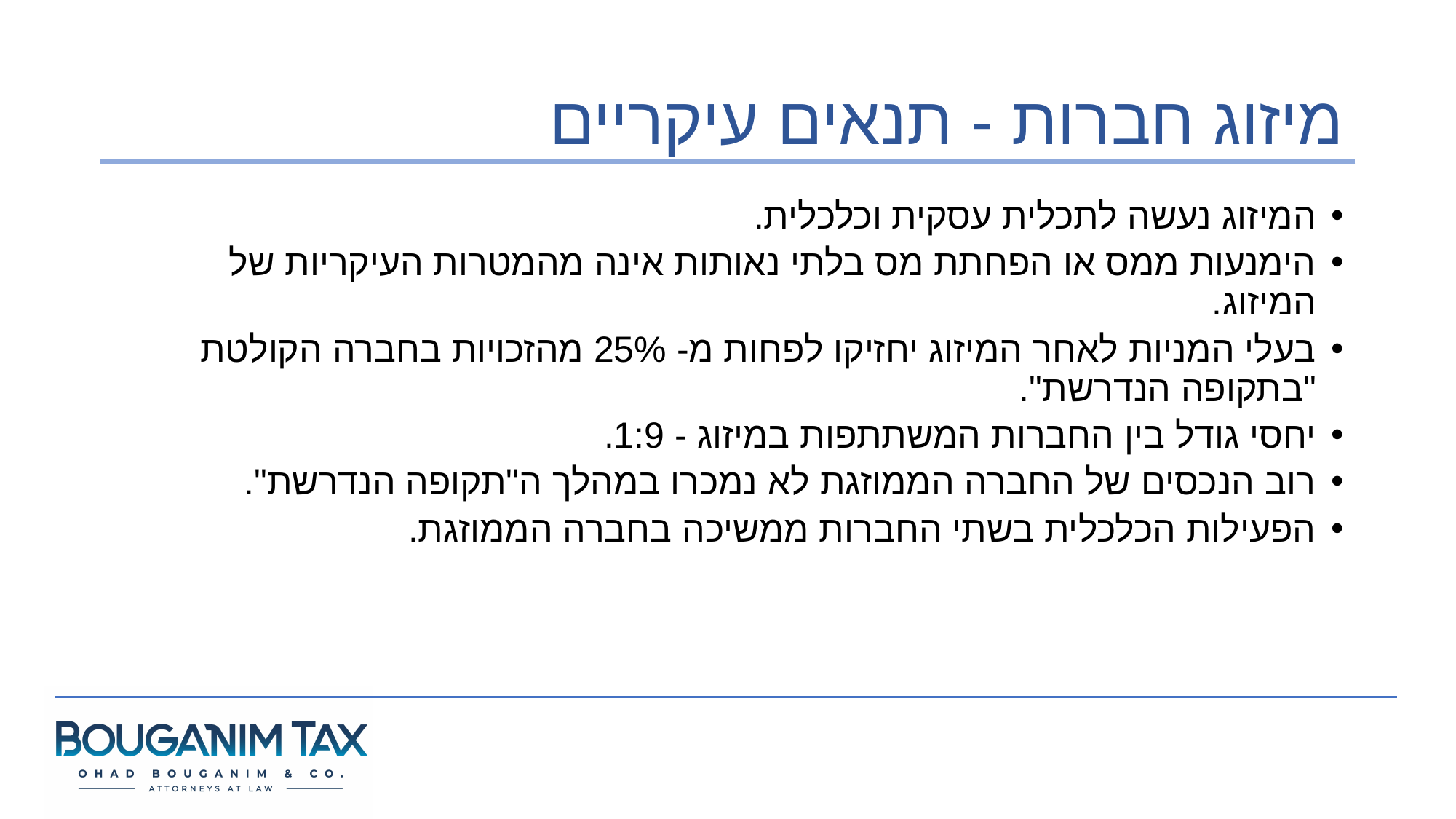

# מיזוג חברות - תנאים עיקריים
המיזוג נעשה לתכלית עסקית וכלכלית.
הימנעות ממס או הפחתת מס בלתי נאותות אינה מהמטרות העיקריות של המיזוג.
בעלי המניות לאחר המיזוג יחזיקו לפחות מ- 25% מהזכויות בחברה הקולטת "בתקופה הנדרשת".
יחסי גודל בין החברות המשתתפות במיזוג - 1:9.
רוב הנכסים של החברה הממוזגת לא נמכרו במהלך ה"תקופה הנדרשת".
הפעילות הכלכלית בשתי החברות ממשיכה בחברה הממוזגת.